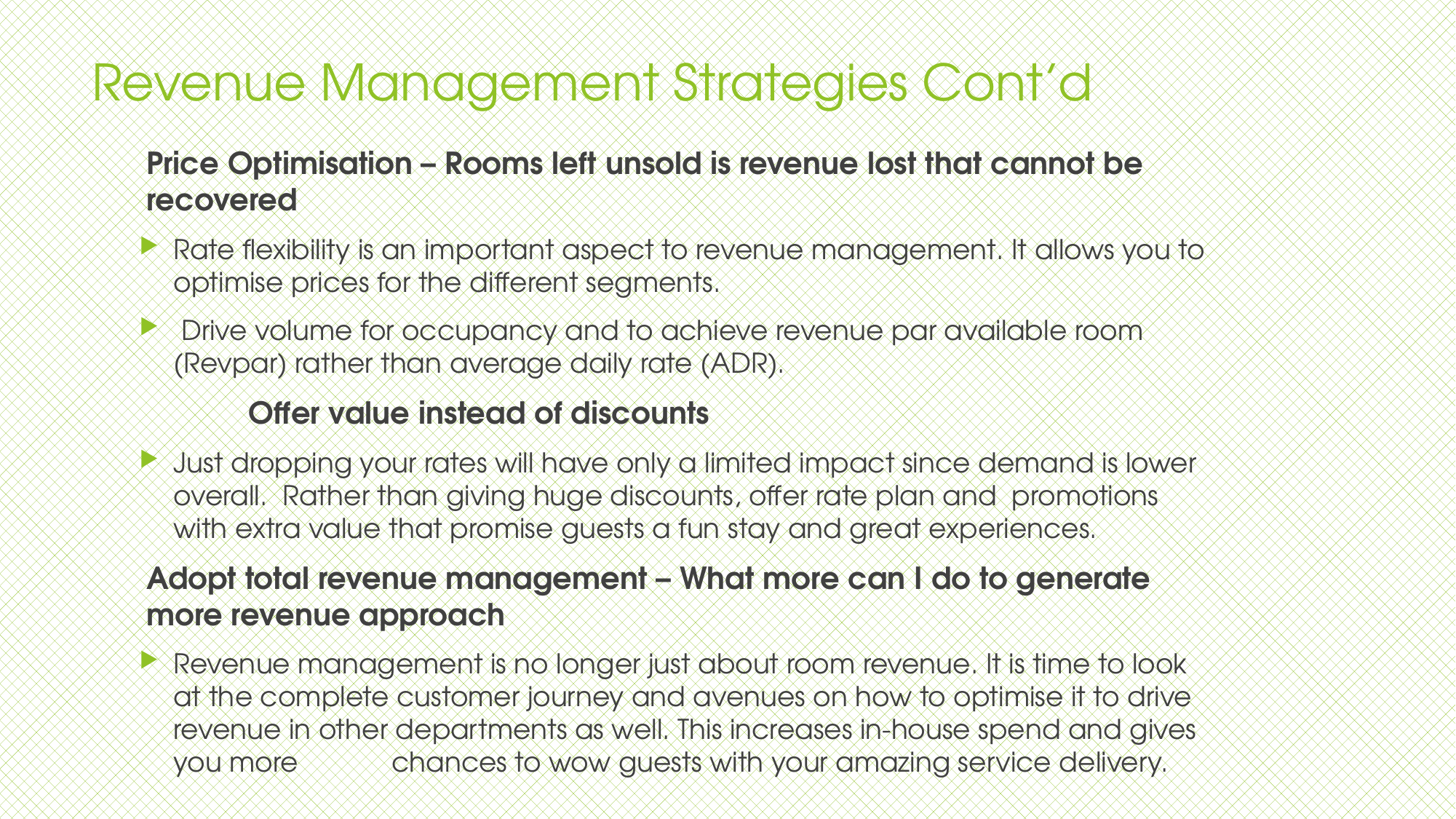

# Revenue Management Strategies Cont’d
Price Optimisation – Rooms left unsold is revenue lost that cannot be   recovered
Rate flexibility is an important aspect to revenue management. It allows you to optimise prices for the different segments.
 Drive volume for occupancy and to achieve revenue par available room (Revpar) rather than average daily rate (ADR).
	Offer value instead of discounts
Just dropping your rates will have only a limited impact since demand is lower overall.  Rather than giving huge discounts, offer rate plan and  promotions with extra value that promise guests a fun stay and great experiences.
Adopt total revenue management – What more can I do to generate more revenue approach
Revenue management is no longer just about room revenue. It is time to look at the complete customer journey and avenues on how to optimise it to drive revenue in other departments as well. This increases in-house spend and gives you more 	chances to wow guests with your amazing service delivery.